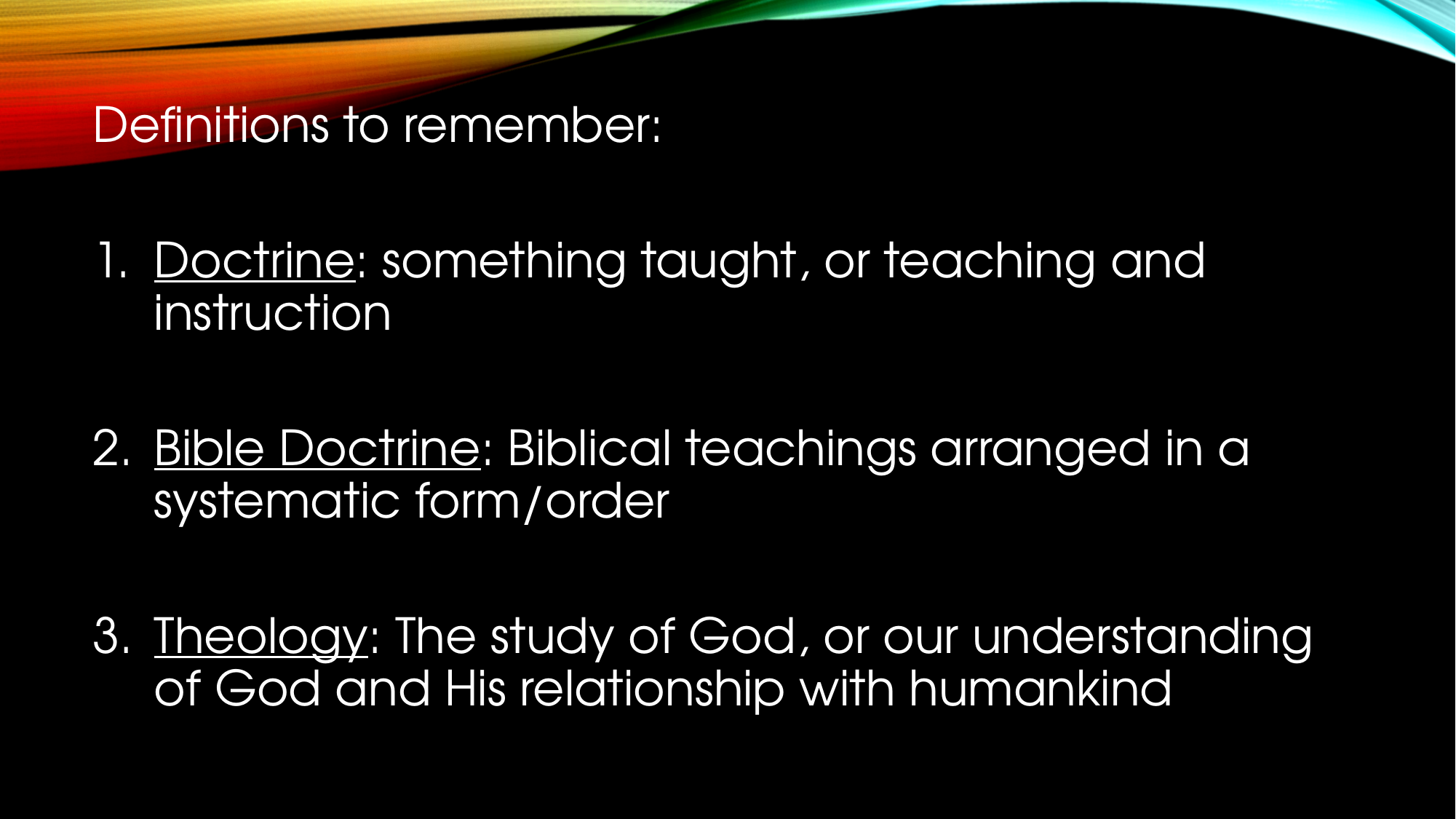

Definitions to remember:

Doctrine: something taught, or teaching and instruction

Bible Doctrine: Biblical teachings arranged in a systematic form/order

Theology: The study of God, or our understanding of God and His relationship with humankind